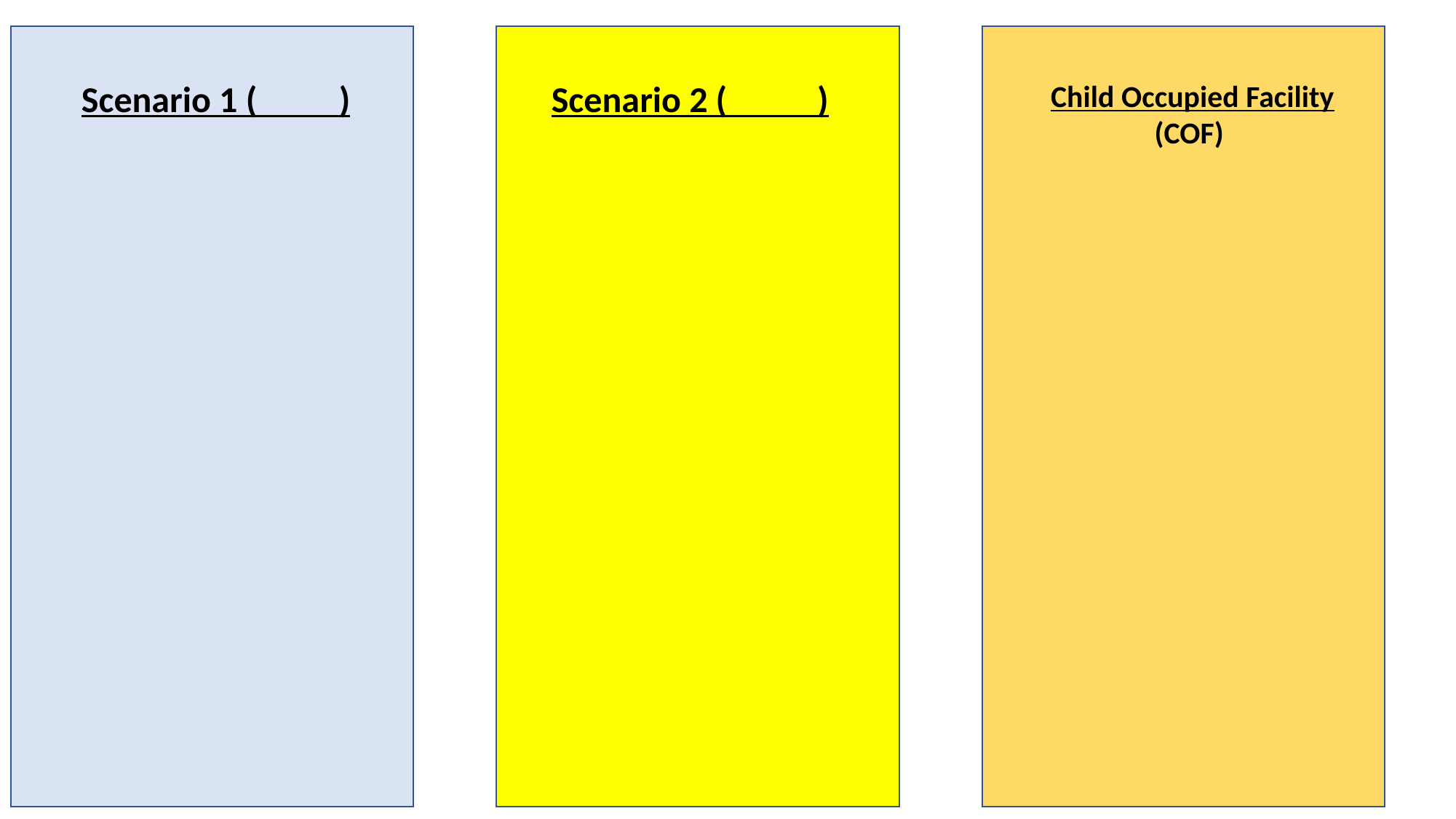

Scenario 1 (          )
Scenario 2 (           )
Child Occupied Facility (COF)